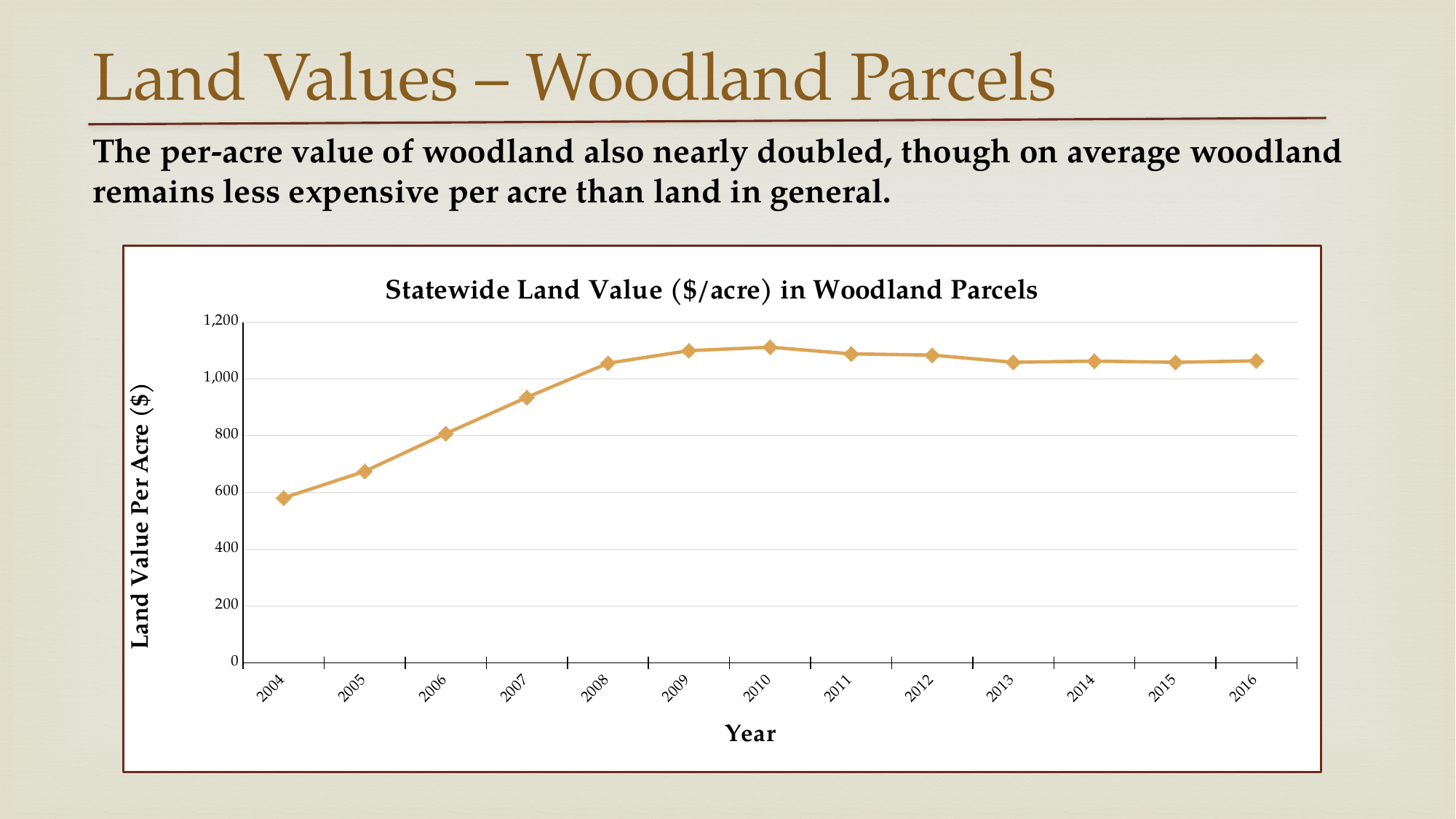

Land Values – Woodland Parcels
The per-acre value of woodland also nearly doubled, though on average woodland remains less expensive per acre than land in general.

### Chart: Statewide Land Value ($/acre) in Woodland Parcels

| Category | Metric13 |
|---|---|
| 2004.0 | 581.0184138670336 |
| 2005.0 | 674.5499282790125 |
| 2006.0 | 807.3908570950354 |
| 2007.0 | 935.0665546103991 |
| 2008.0 | 1055.36621644447 |
| 2009.0 | 1099.652845799778 |
| 2010.0 | 1111.753570026312 |
| 2011.0 | 1088.106972858606 |
| 2012.0 | 1083.790086204206 |
| 2013.0 | 1058.6236871385 |
| 2014.0 | 1062.796698156173 |
| 2015.0 | 1058.458670717248 |
| 2016.0 | 1063.67739735403 |